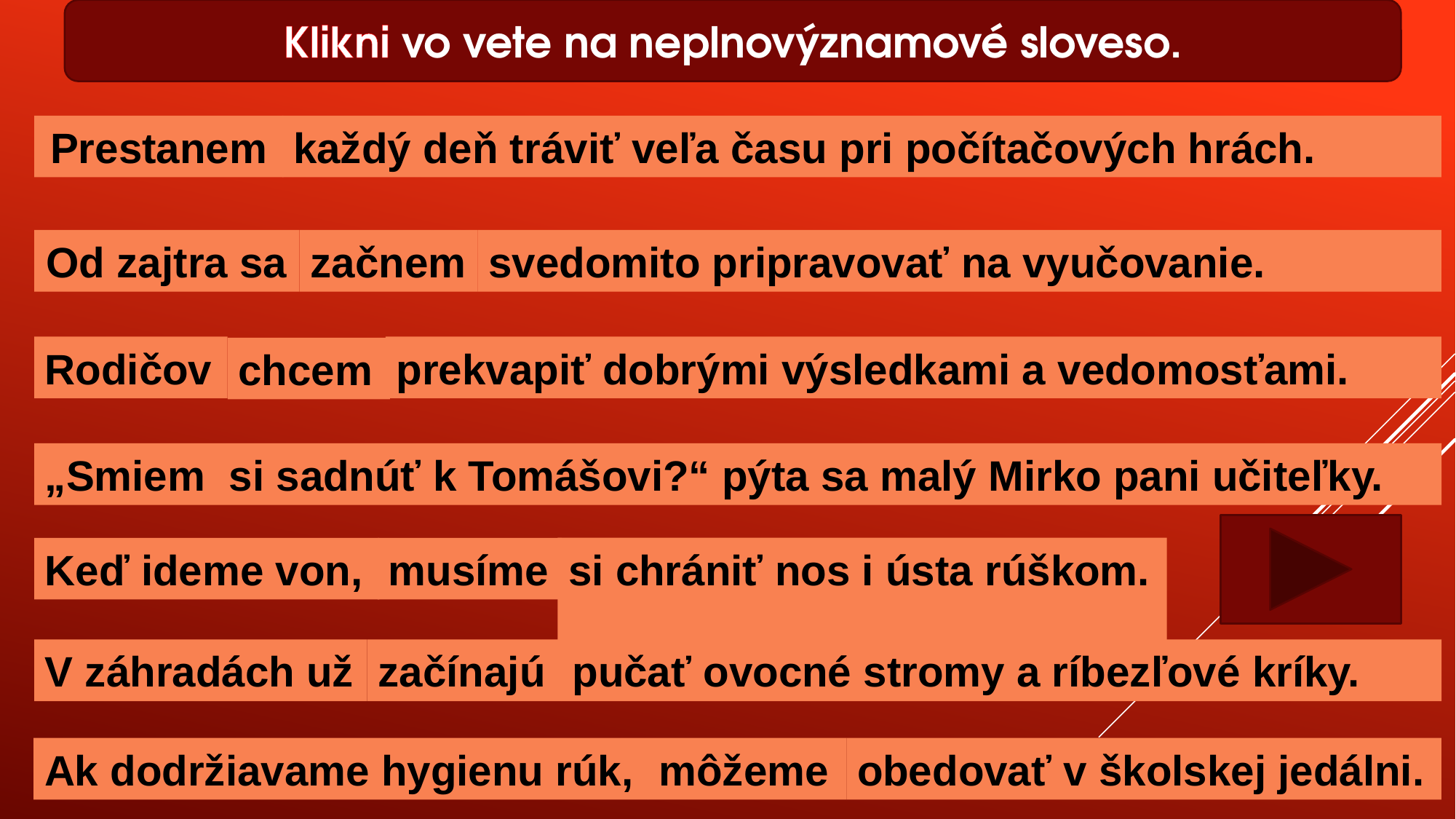

Klikni vo vete na neplnovýznamové sloveso.
Prestanem
každý deň tráviť veľa času pri počítačových hrách.
Od zajtra sa
začnem
svedomito pripravovať na vyučovanie.
Rodičov
prekvapiť dobrými výsledkami a vedomosťami.
chcem
„Smiem
si sadnúť k Tomášovi?“ pýta sa malý Mirko pani učiteľky.

Keď ideme von,
musíme
si chrániť nos i ústa rúškom.
V záhradách už
začínajú
pučať ovocné stromy a ríbezľové kríky.
Ak dodržiavame hygienu rúk,
môžeme
obedovať v školskej jedálni.